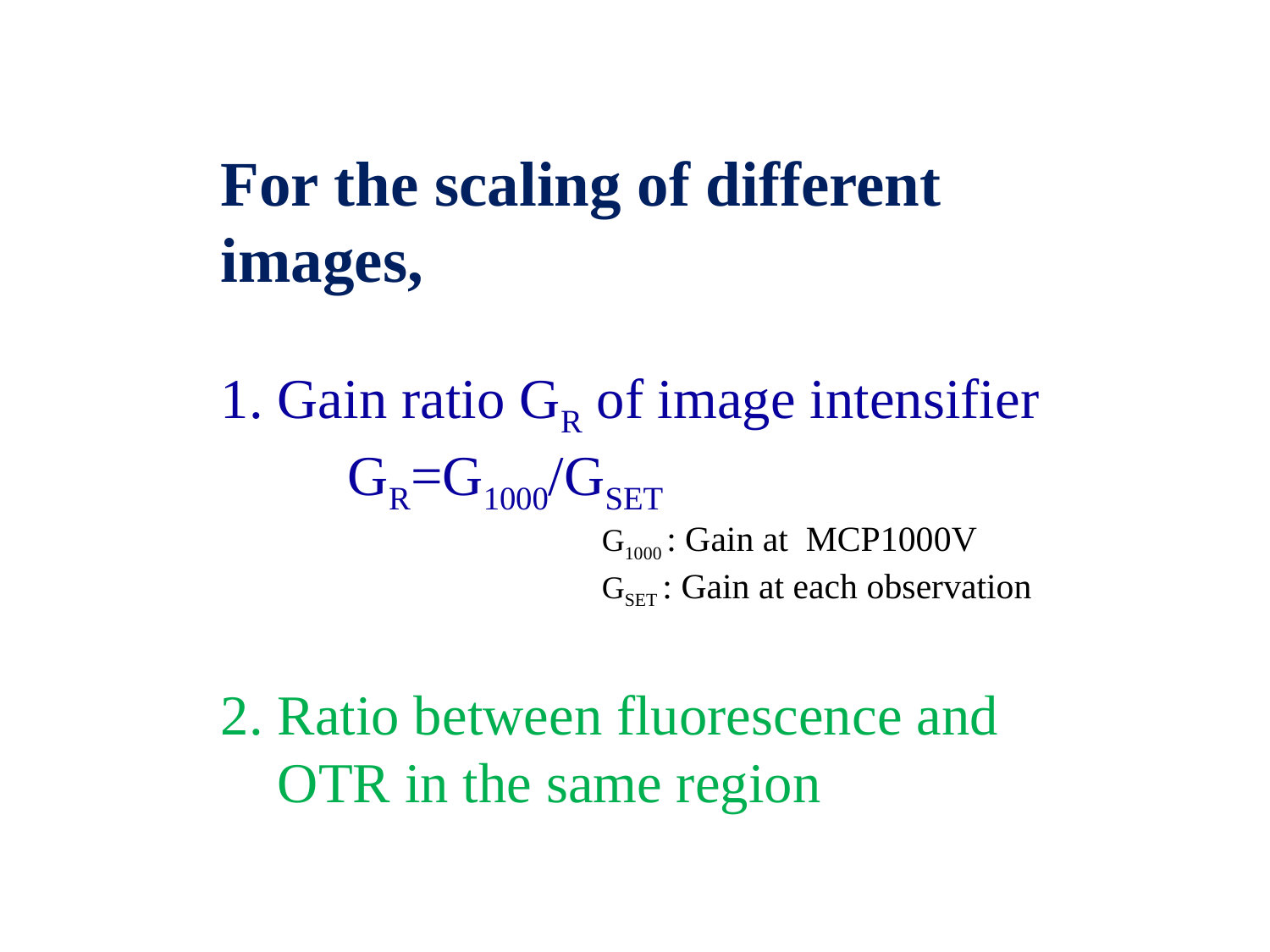

For the scaling of different images,

1. Gain ratio GR of image intensifier
	GR=G1000/GSET
			G1000 : Gain at  MCP1000V
			GSET : Gain at each observation

2. Ratio between fluorescence and
    OTR in the same region